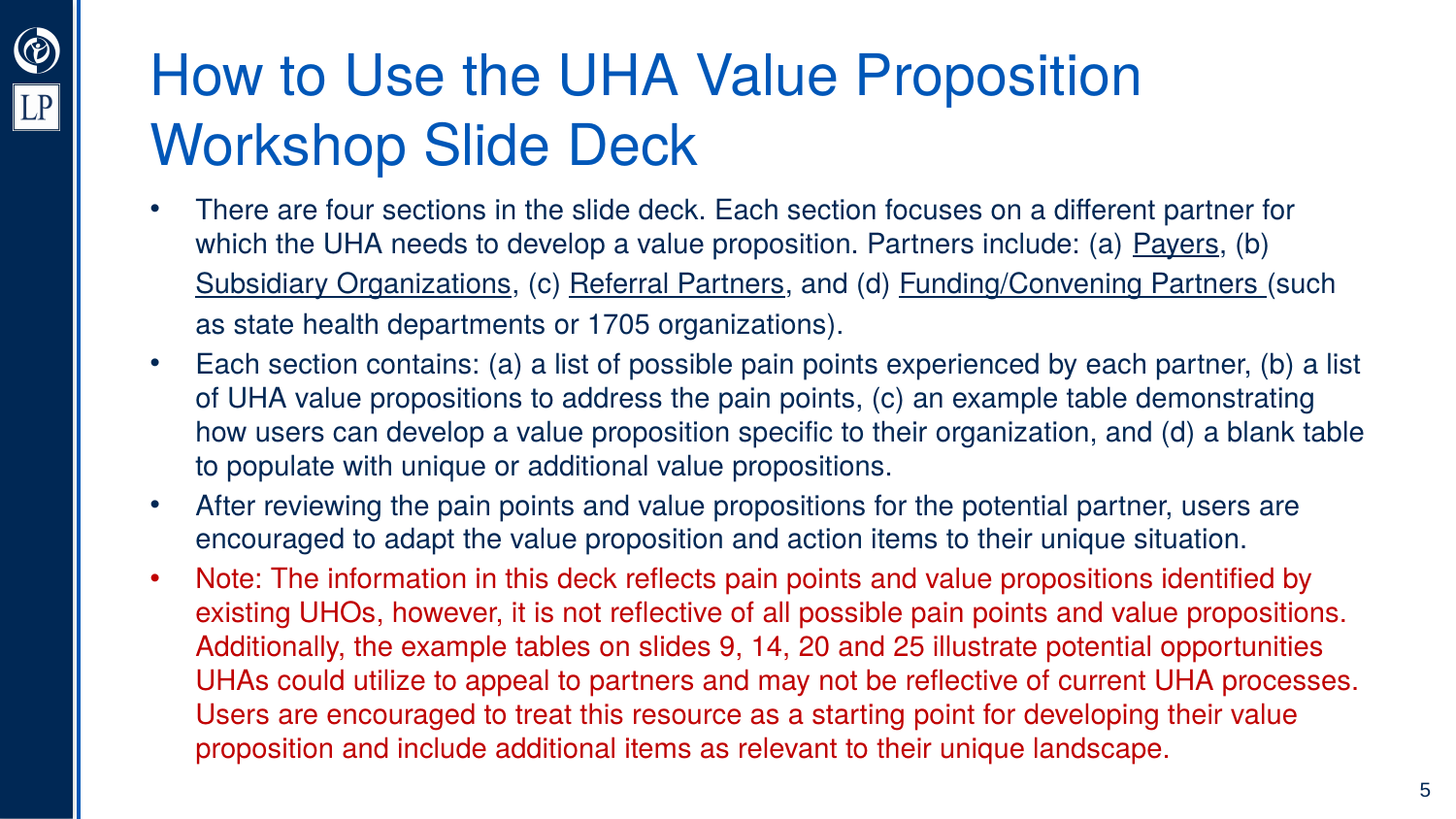

# How to Use the UHA Value Proposition Workshop Slide Deck
There are four sections in the slide deck. Each section focuses on a different partner for which the UHA needs to develop a value proposition. Partners include: (a) Payers, (b) Subsidiary Organizations, (c) Referral Partners, and (d) Funding/Convening Partners (such as state health departments or 1705 organizations).
Each section contains: (a) a list of possible pain points experienced by each partner, (b) a list of UHA value propositions to address the pain points, (c) an example table demonstrating how users can develop a value proposition specific to their organization, and (d) a blank table to populate with unique or additional value propositions.
After reviewing the pain points and value propositions for the potential partner, users are encouraged to adapt the value proposition and action items to their unique situation.
Note: The information in this deck reflects pain points and value propositions identified by existing UHOs, however, it is not reflective of all possible pain points and value propositions. Additionally, the example tables on slides 9, 14, 20 and 25 illustrate potential opportunities UHAs could utilize to appeal to partners and may not be reflective of current UHA processes. Users are encouraged to treat this resource as a starting point for developing their value proposition and include additional items as relevant to their unique landscape.